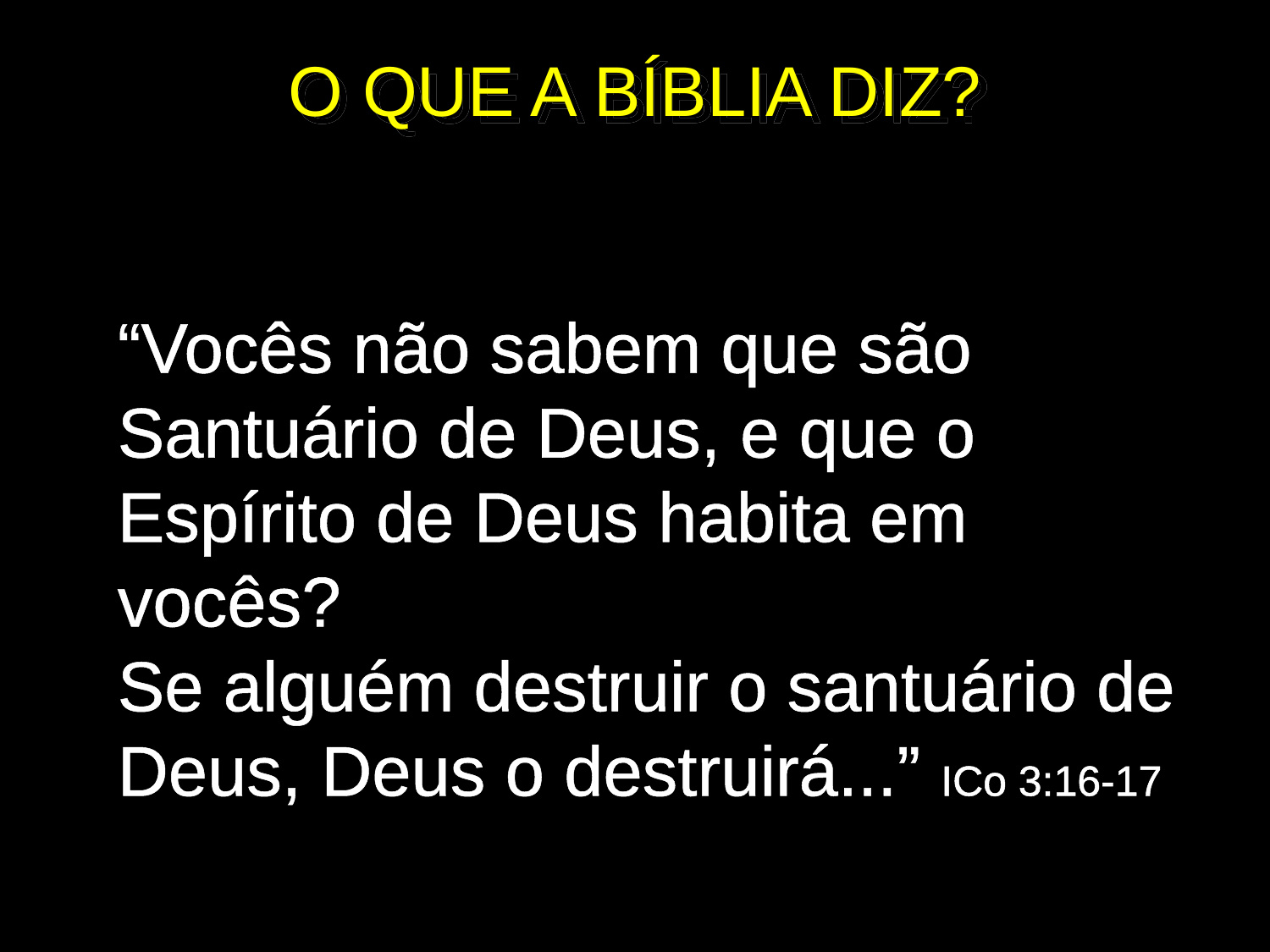

O QUE A BÍBLIA DIZ?
“Vocês não sabem que são Santuário de Deus, e que o Espírito de Deus habita em vocês?
Se alguém destruir o santuário de Deus, Deus o destruirá...” ICo 3:16-17